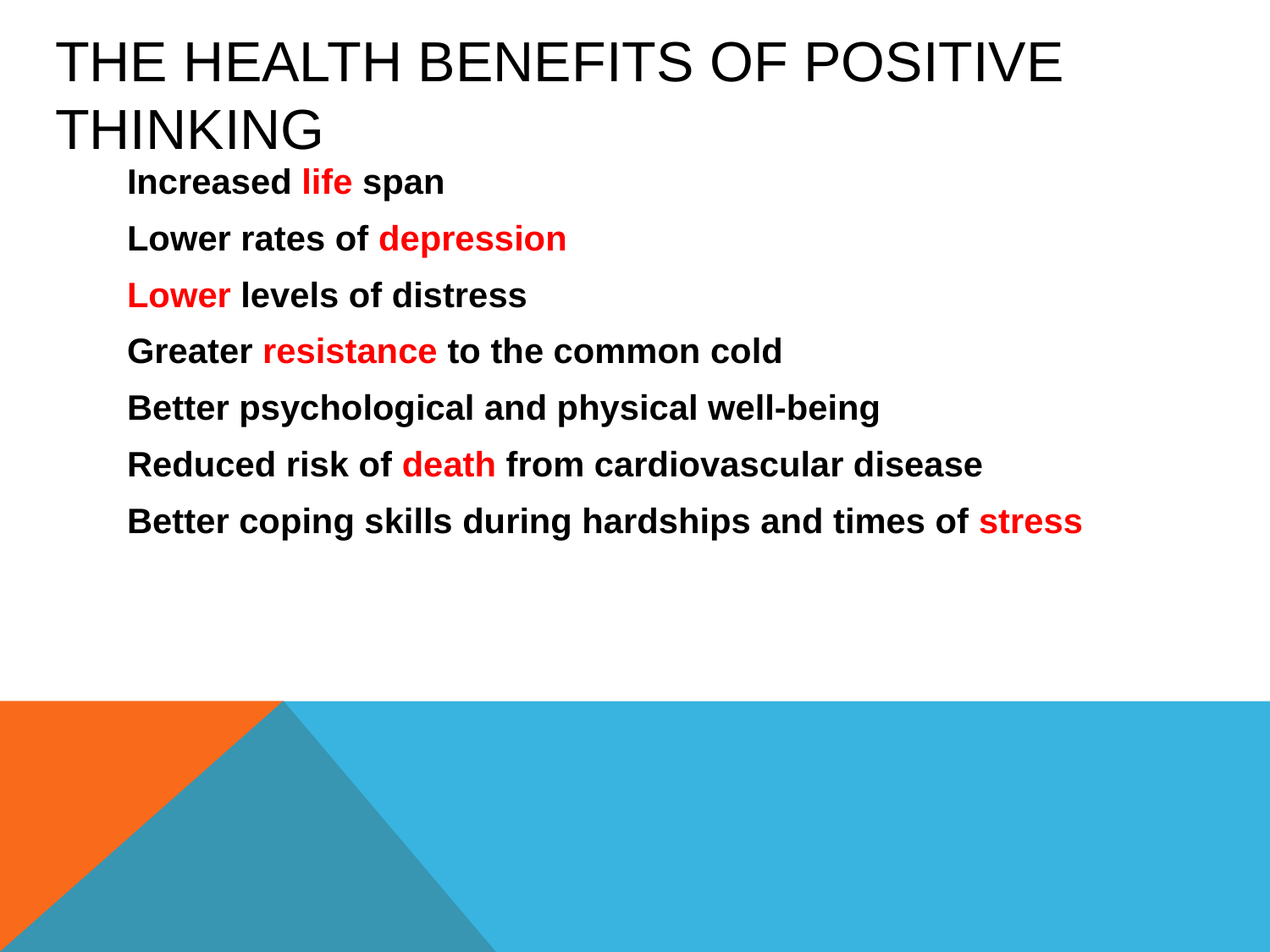

# The health benefits of positive thinking
Increased life span
Lower rates of depression
Lower levels of distress
Greater resistance to the common cold
Better psychological and physical well-being
Reduced risk of death from cardiovascular disease
Better coping skills during hardships and times of stress